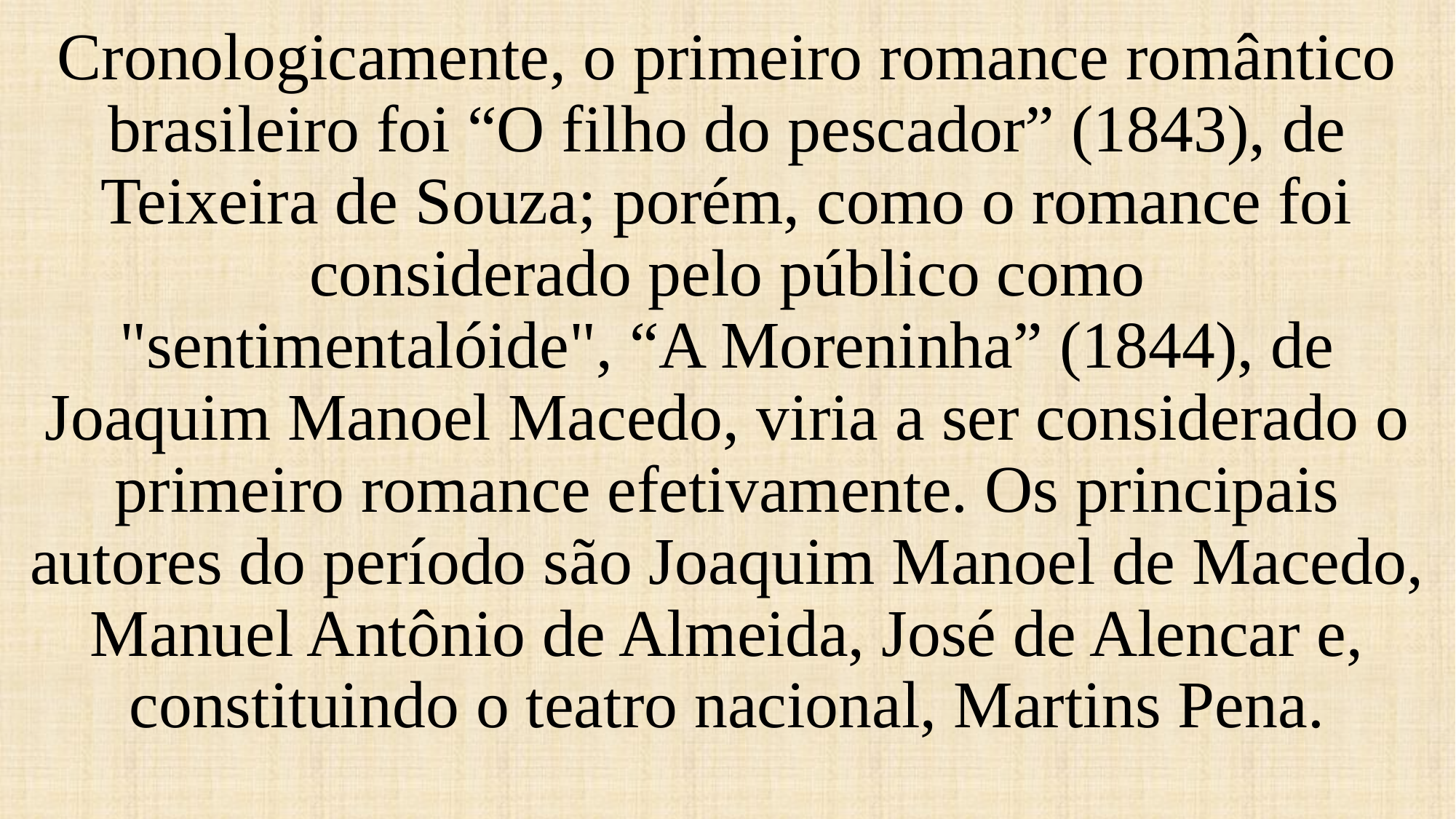

Cronologicamente, o primeiro romance romântico brasileiro foi “O filho do pescador” (1843), de Teixeira de Souza; porém, como o romance foi considerado pelo público como "sentimentalóide", “A Moreninha” (1844), de Joaquim Manoel Macedo, viria a ser considerado o primeiro romance efetivamente. Os principais autores do período são Joaquim Manoel de Macedo, Manuel Antônio de Almeida, José de Alencar e, constituindo o teatro nacional, Martins Pena.